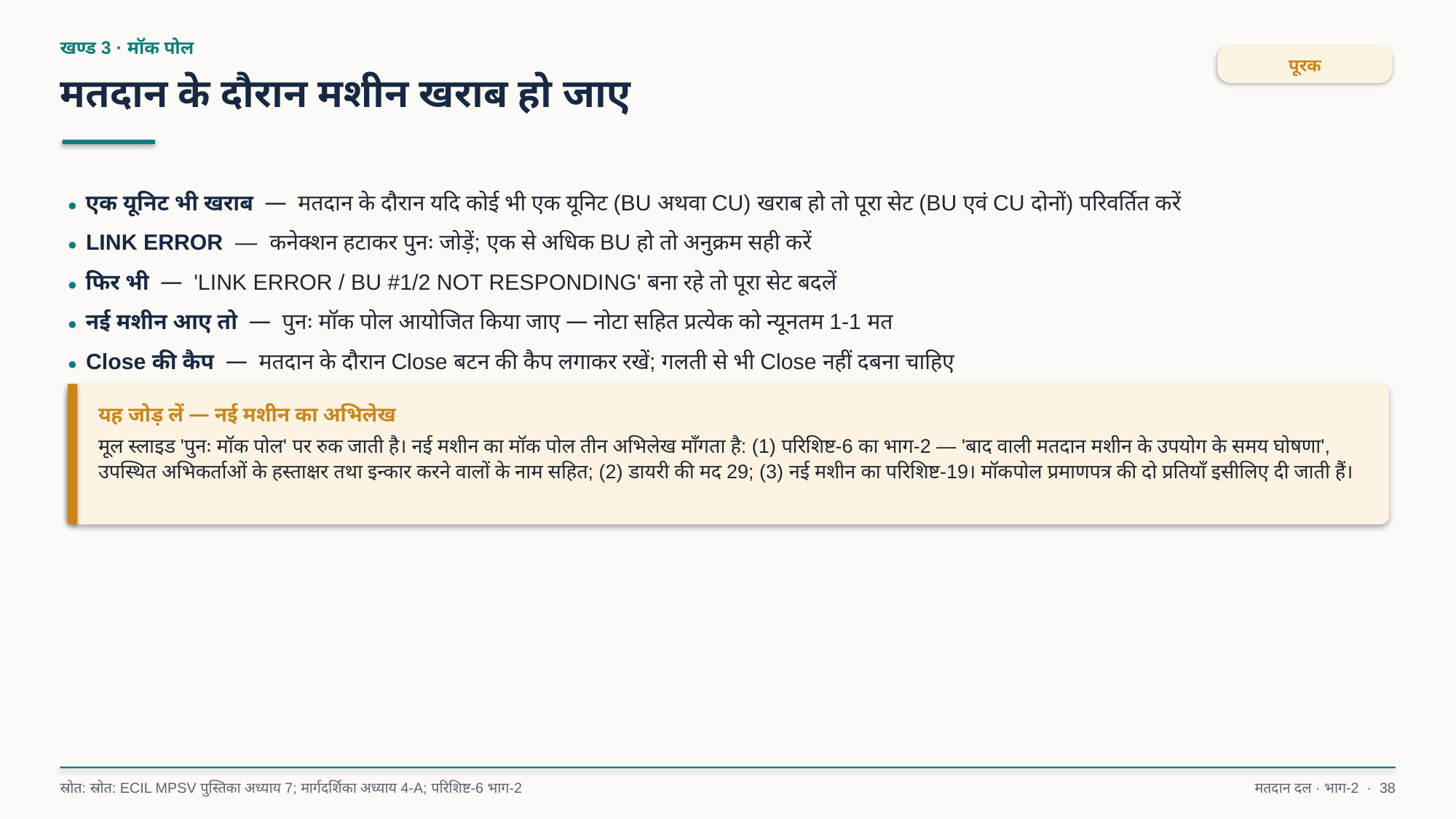

खण्ड 3 · मॉक पोल
पूरक
मतदान के दौरान मशीन खराब हो जाए

●  एक यूनिट भी खराब  —  मतदान के दौरान यदि कोई भी एक यूनिट (BU अथवा CU) खराब हो तो पूरा सेट (BU एवं CU दोनों) परिवर्तित करें
●  LINK ERROR  —  कनेक्शन हटाकर पुनः जोड़ें; एक से अधिक BU हो तो अनुक्रम सही करें
●  फिर भी  —  'LINK ERROR / BU #1/2 NOT RESPONDING' बना रहे तो पूरा सेट बदलें
●  नई मशीन आए तो  —  पुनः मॉक पोल आयोजित किया जाए — नोटा सहित प्रत्येक को न्यूनतम 1-1 मत
●  Close की कैप  —  मतदान के दौरान Close बटन की कैप लगाकर रखें; गलती से भी Close नहीं दबना चाहिए

यह जोड़ लें — नई मशीन का अभिलेख
मूल स्लाइड 'पुनः मॉक पोल' पर रुक जाती है। नई मशीन का मॉक पोल तीन अभिलेख माँगता है: (1) परिशिष्ट-6 का भाग-2 — 'बाद वाली मतदान मशीन के उपयोग के समय घोषणा', उपस्थित अभिकर्ताओं के हस्ताक्षर तथा इन्कार करने वालों के नाम सहित; (2) डायरी की मद 29; (3) नई मशीन का परिशिष्ट-19। मॉकपोल प्रमाणपत्र की दो प्रतियाँ इसीलिए दी जाती हैं।

स्रोत: स्रोत: ECIL MPSV पुस्तिका अध्याय 7; मार्गदर्शिका अध्याय 4-A; परिशिष्ट-6 भाग-2
मतदान दल · भाग-2  ·  38